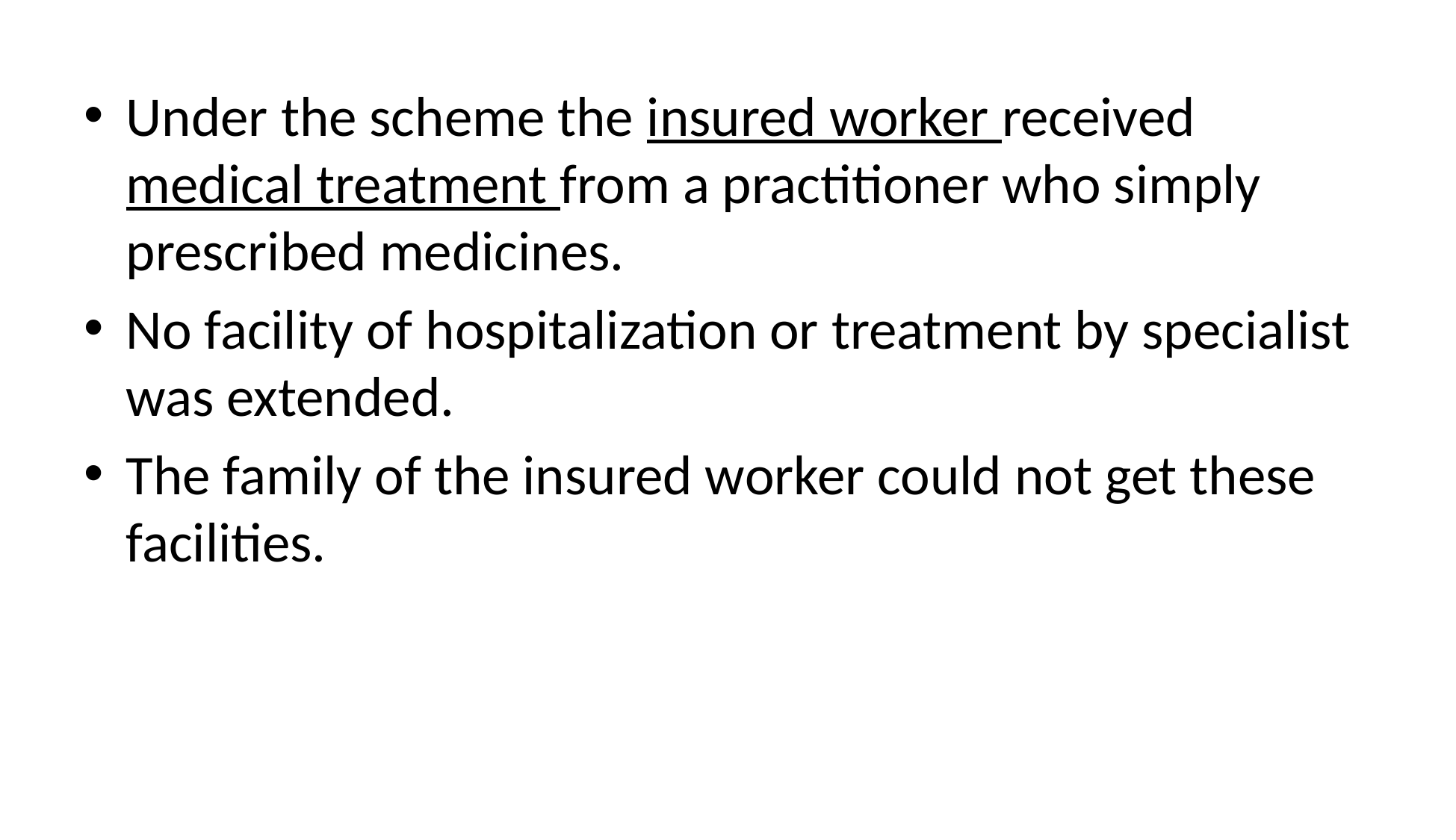

Under the scheme the insured worker received medical treatment from a practitioner who simply prescribed medicines.
No facility of hospitalization or treatment by specialist was extended.
The family of the insured worker could not get these facilities.